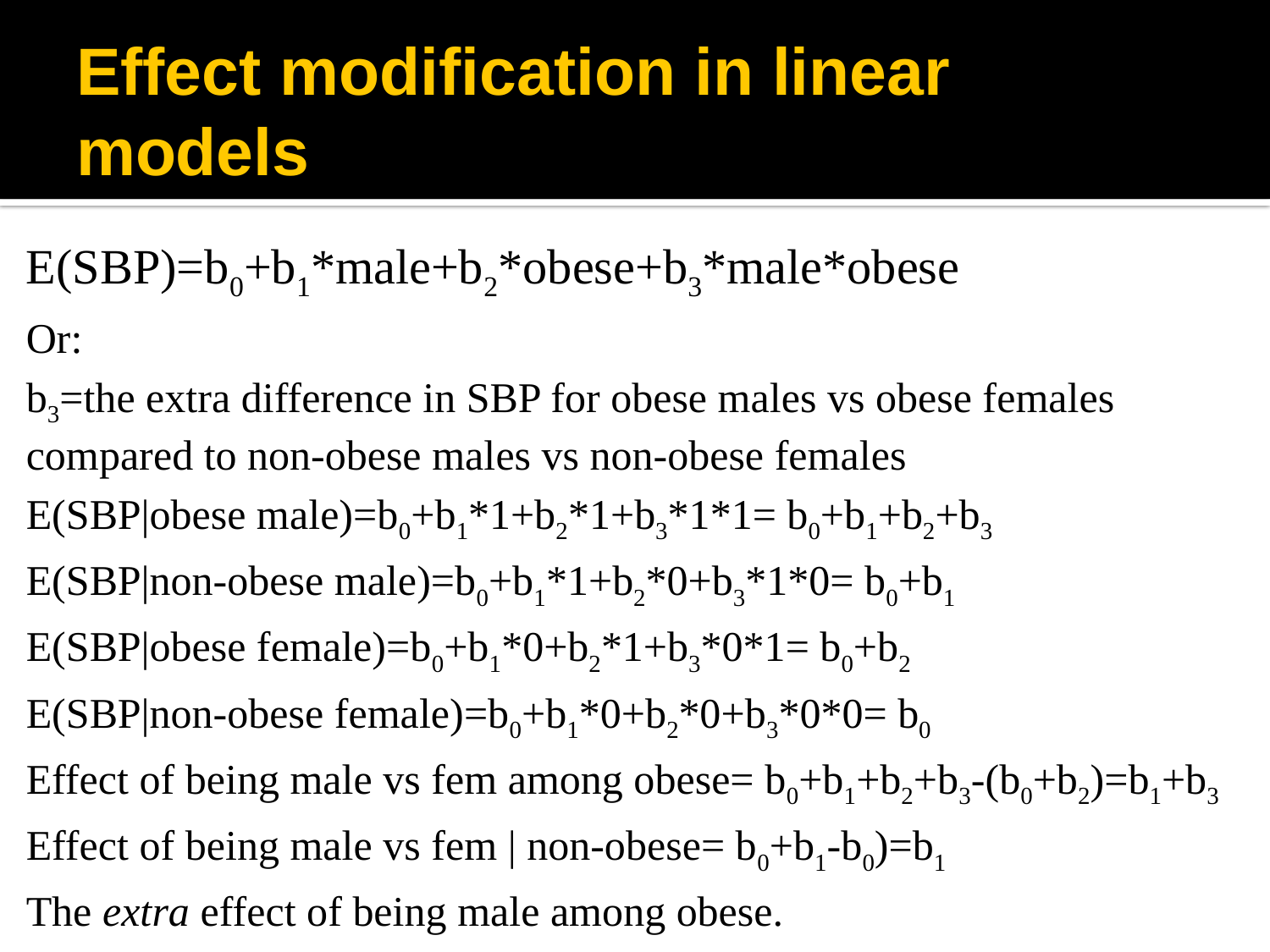

# Effect modification in linear models
E(SBP)=b0+b1*male+b2*obese+b3*male*obese
Or:
b3=the extra difference in SBP for obese males vs obese females compared to non-obese males vs non-obese females
E(SBP|obese male)=b0+b1*1+b2*1+b3*1*1= b0+b1+b2+b3
E(SBP|non-obese male)=b0+b1*1+b2*0+b3*1*0= b0+b1
E(SBP|obese female)=b0+b1*0+b2*1+b3*0*1= b0+b2
E(SBP|non-obese female)=b0+b1*0+b2*0+b3*0*0= b0
Effect of being male vs fem among obese= b0+b1+b2+b3-(b0+b2)=b1+b3
Effect of being male vs fem | non-obese= b0+b1-b0)=b1
The extra effect of being male among obese.